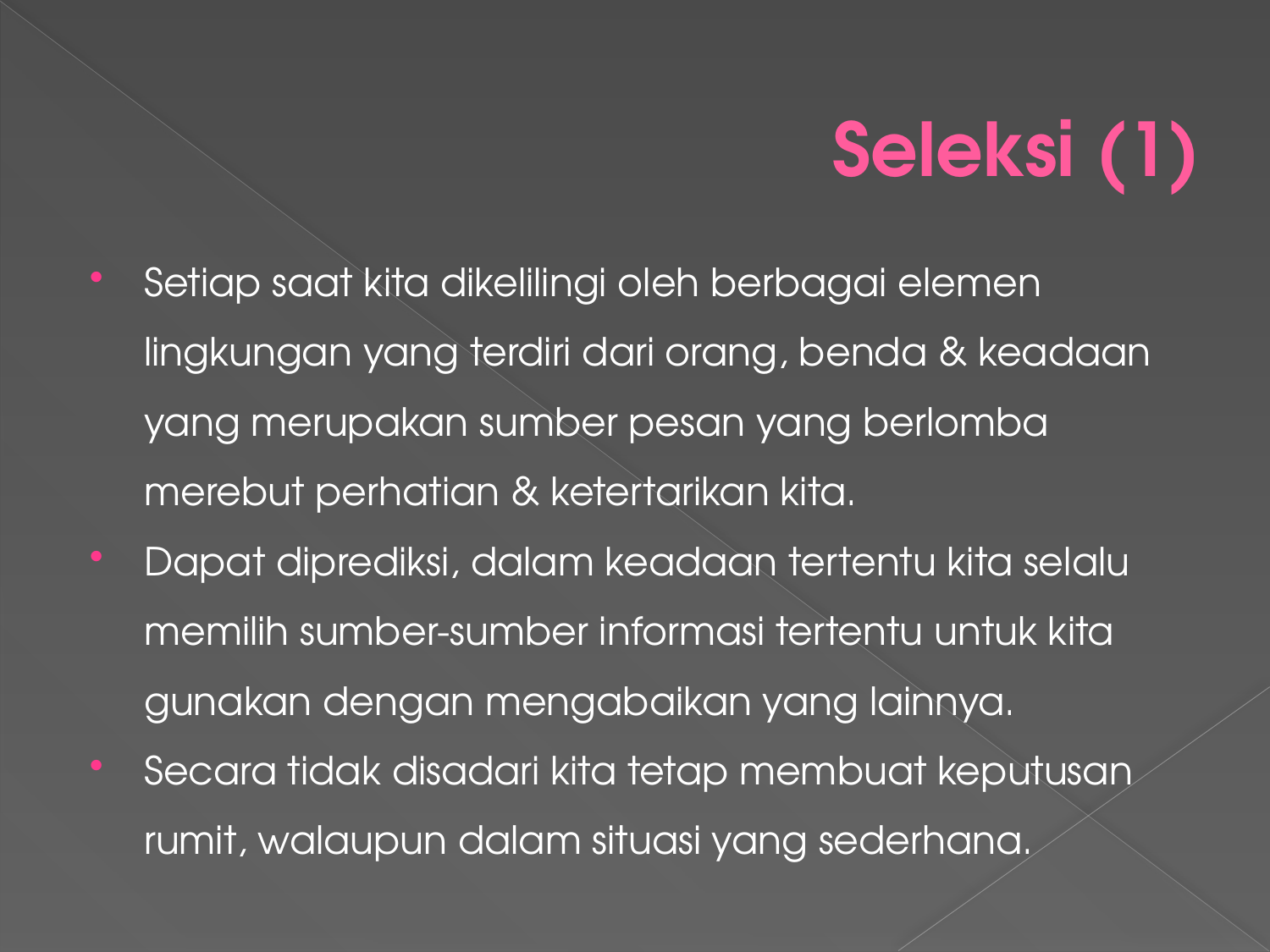

# Seleksi (1)
Setiap saat kita dikelilingi oleh berbagai elemen lingkungan yang terdiri dari orang, benda & keadaan yang merupakan sumber pesan yang berlomba merebut perhatian & ketertarikan kita.
Dapat diprediksi, dalam keadaan tertentu kita selalu memilih sumber-sumber informasi tertentu untuk kita gunakan dengan mengabaikan yang lainnya.
Secara tidak disadari kita tetap membuat keputusan rumit, walaupun dalam situasi yang sederhana.